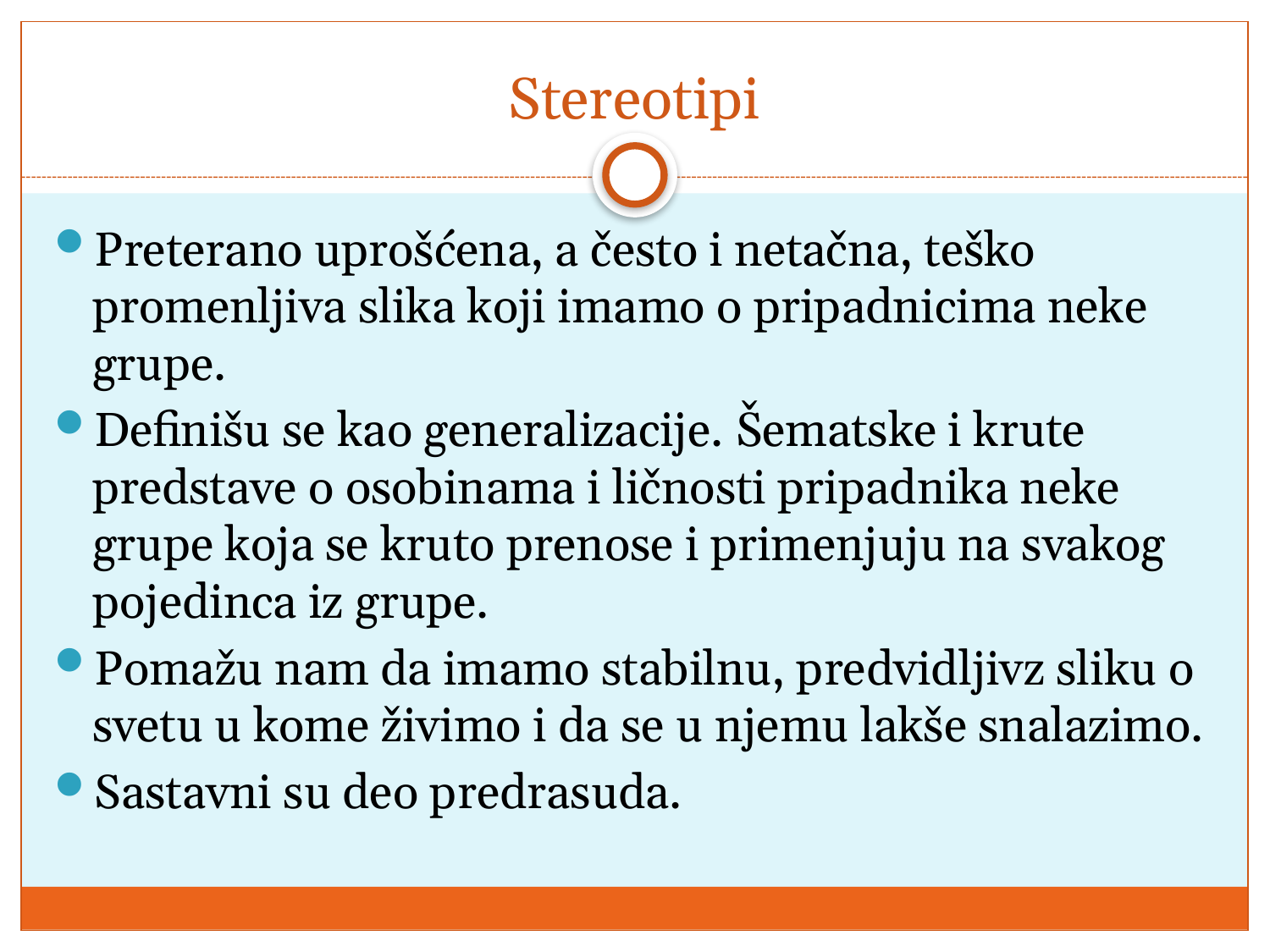

# Stereotipi
Preterano uprošćena, a često i netačna, teško promenljiva slika koji imamo o pripadnicima neke grupe.
Definišu se kao generalizacije. Šematske i krute predstave o osobinama i ličnosti pripadnika neke grupe koja se kruto prenose i primenjuju na svakog pojedinca iz grupe.
Pomažu nam da imamo stabilnu, predvidljivz sliku o svetu u kome živimo i da se u njemu lakše snalazimo.
Sastavni su deo predrasuda.